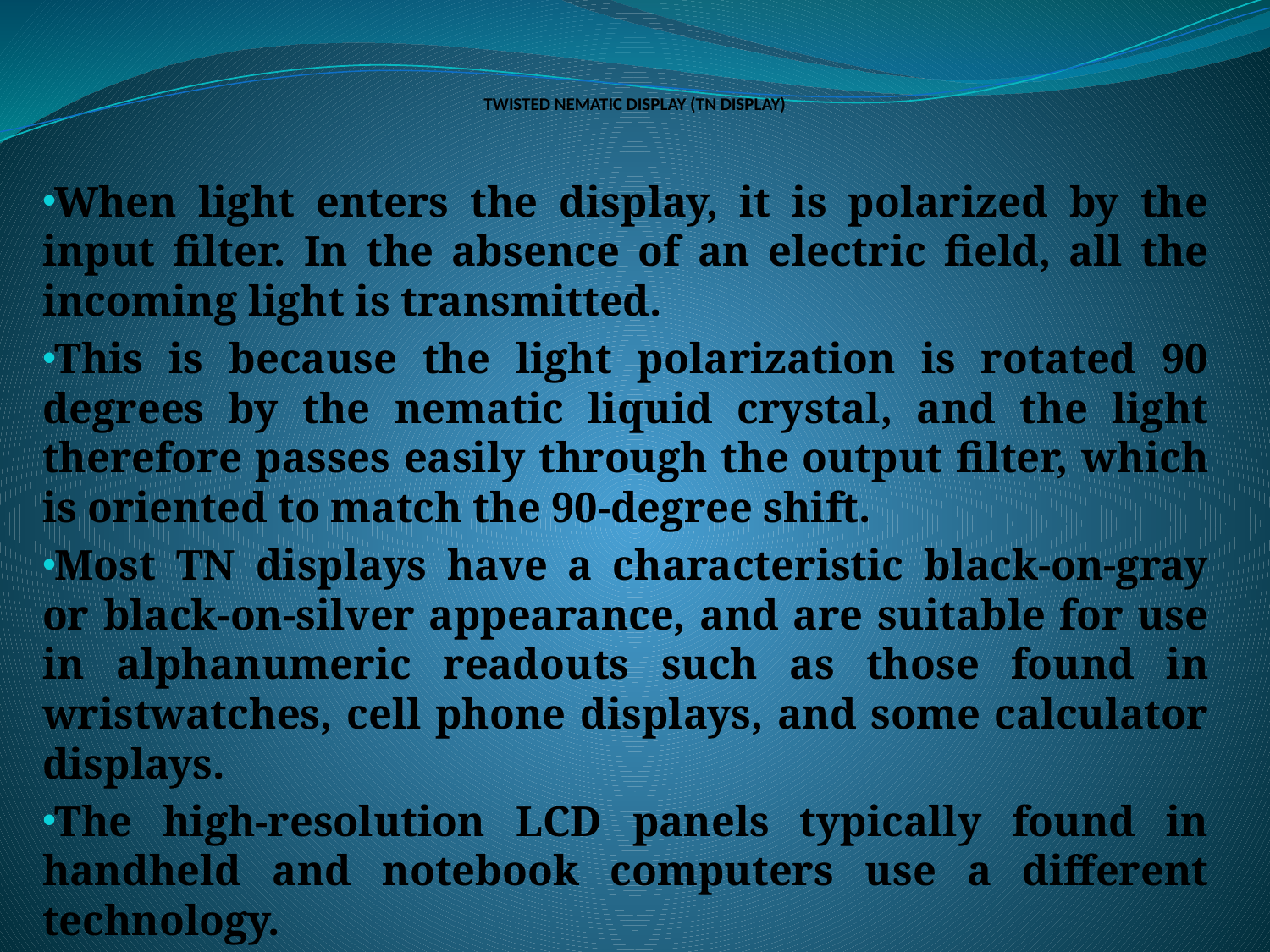

# TWISTED NEMATIC DISPLAY (TN DISPLAY)
When light enters the display, it is polarized by the input filter. In the absence of an electric field, all the incoming light is transmitted.
This is because the light polarization is rotated 90 degrees by the nematic liquid crystal, and the light therefore passes easily through the output filter, which is oriented to match the 90-degree shift.
Most TN displays have a characteristic black-on-gray or black-on-silver appearance, and are suitable for use in alphanumeric readouts such as those found in wristwatches, cell phone displays, and some calculator displays.
The high-resolution LCD panels typically found in handheld and notebook computers use a different technology.